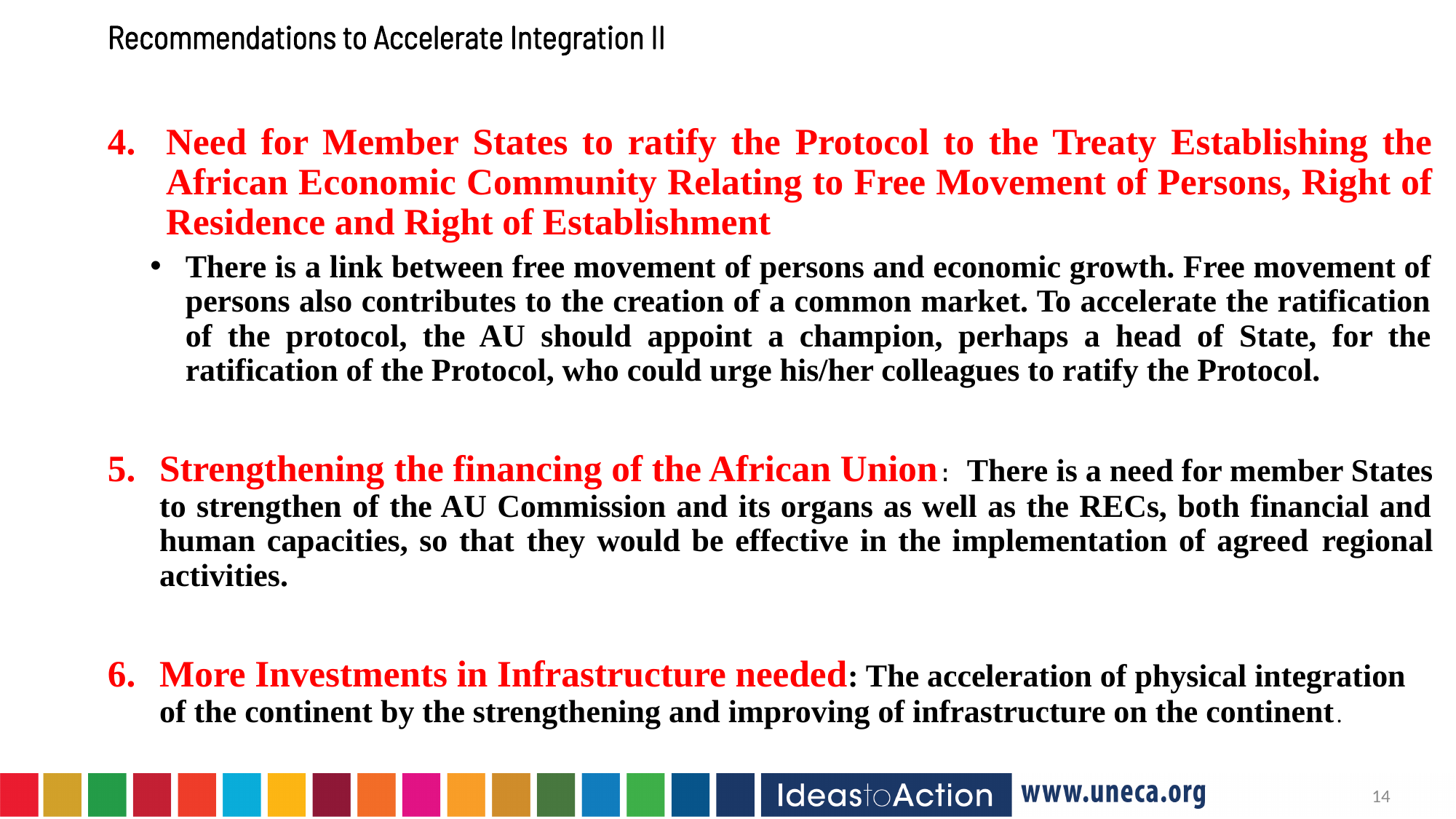

Recommendations to Accelerate Integration II

Need for Member States to ratify the Protocol to the Treaty Establishing the African Economic Community Relating to Free Movement of Persons, Right of Residence and Right of Establishment
There is a link between free movement of persons and economic growth. Free movement of persons also contributes to the creation of a common market. To accelerate the ratification of the protocol, the AU should appoint a champion, perhaps a head of State, for the ratification of the Protocol, who could urge his/her colleagues to ratify the Protocol.

Strengthening the financing of the African Union: There is a need for member States to strengthen of the AU Commission and its organs as well as the RECs, both financial and human capacities, so that they would be effective in the implementation of agreed regional activities.

More Investments in Infrastructure needed: The acceleration of physical integration of the continent by the strengthening and improving of infrastructure on the continent.

14